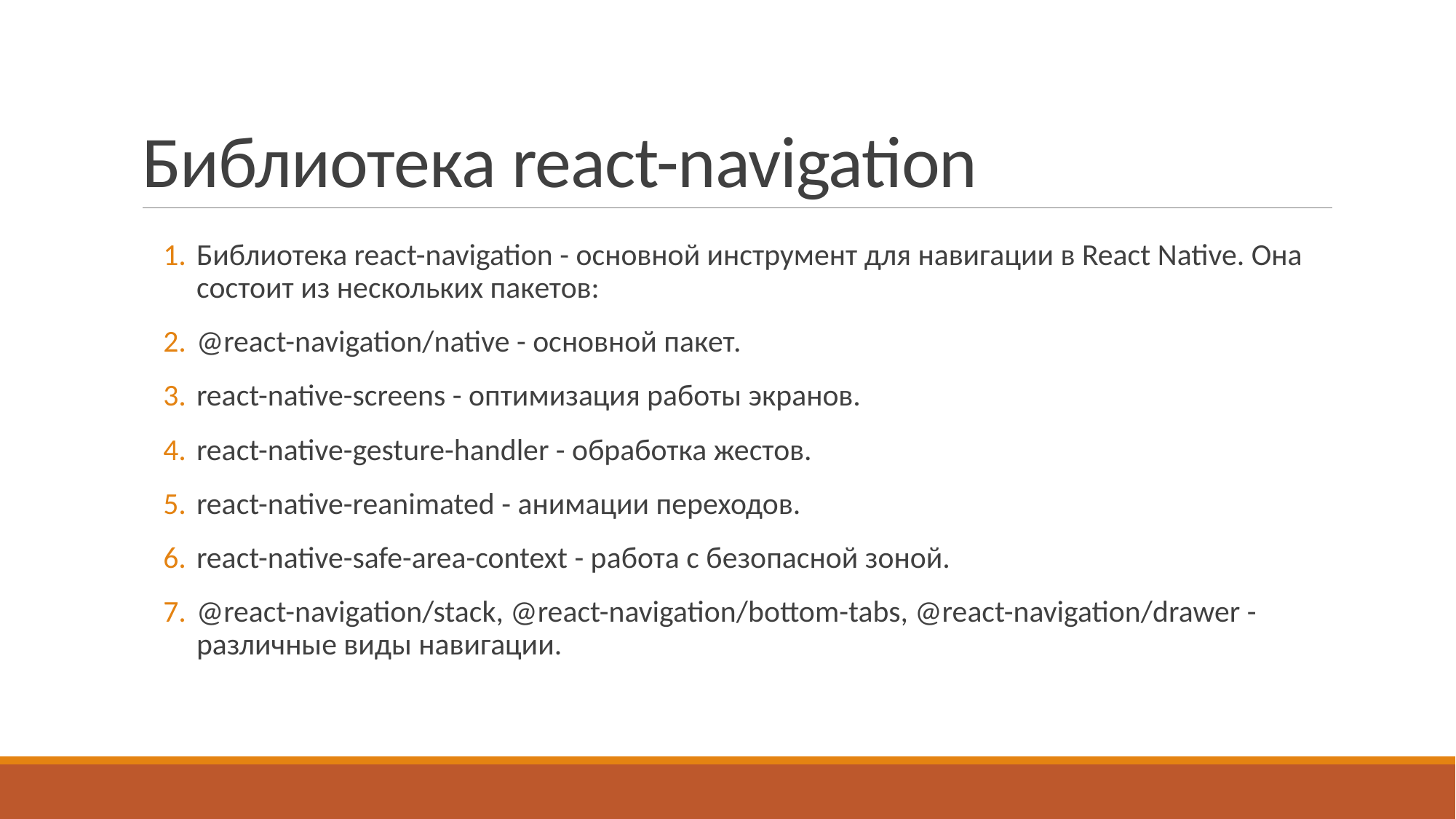

# Библиотека react-navigation
Библиотека react-navigation - основной инструмент для навигации в React Native. Она состоит из нескольких пакетов:
@react-navigation/native - основной пакет.
react-native-screens - оптимизация работы экранов.
react-native-gesture-handler - обработка жестов.
react-native-reanimated - анимации переходов.
react-native-safe-area-context - работа с безопасной зоной.
@react-navigation/stack, @react-navigation/bottom-tabs, @react-navigation/drawer - различные виды навигации.